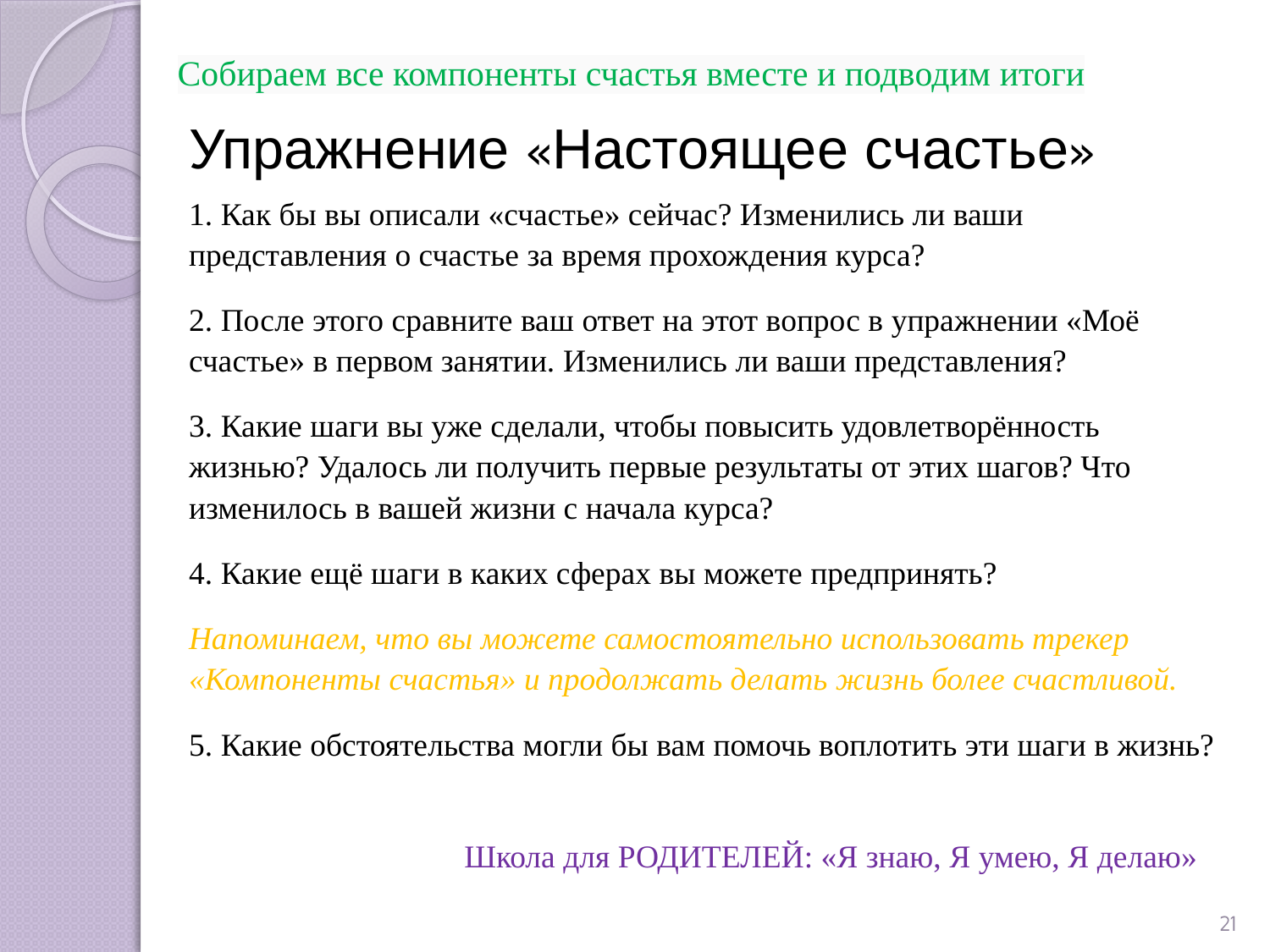

# Собираем все компоненты счастья вместе и подводим итоги
Упражнение «Настоящее счастье»
1. Как бы вы описали «счастье» сейчас? Изменились ли ваши представления о счастье за время прохождения курса?
2. После этого сравните ваш ответ на этот вопрос в упражнении «Моё счастье» в первом занятии. Изменились ли ваши представления?
3. Какие шаги вы уже сделали, чтобы повысить удовлетворённость жизнью? Удалось ли получить первые результаты от этих шагов? Что изменилось в вашей жизни с начала курса?
4. Какие ещё шаги в каких сферах вы можете предпринять?
Напоминаем, что вы можете самостоятельно использовать трекер «Компоненты счастья» и продолжать делать жизнь более счастливой.
5. Какие обстоятельства могли бы вам помочь воплотить эти шаги в жизнь?

Школа для РОДИТЕЛЕЙ: «Я знаю, Я умею, Я делаю»

21